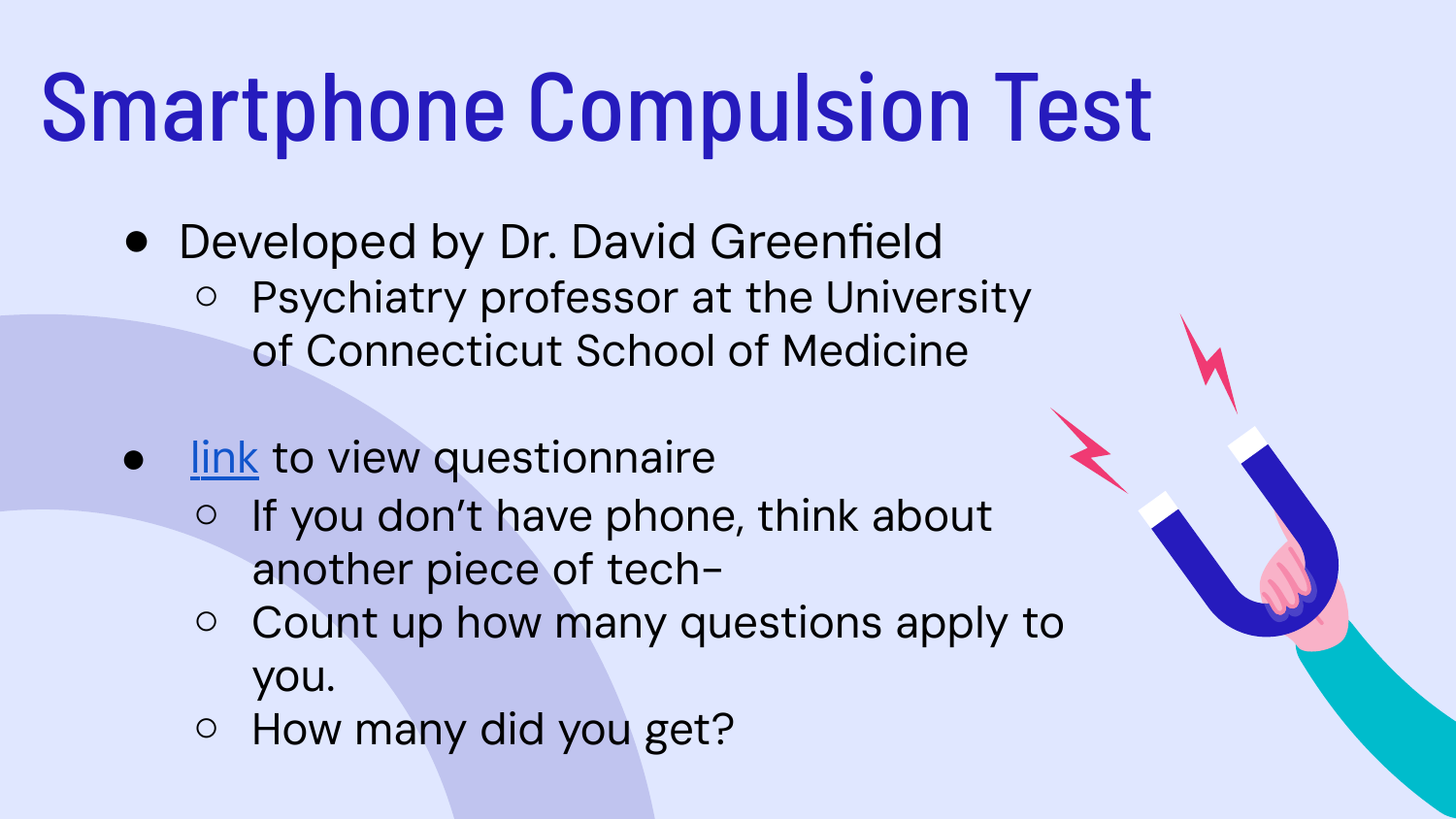

# Smartphone Compulsion Test
Developed by Dr. David Greenfield
Psychiatry professor at the University of Connecticut School of Medicine

 link to view questionnaire
If you don’t have phone, think about another piece of tech-
Count up how many questions apply to you.
How many did you get?